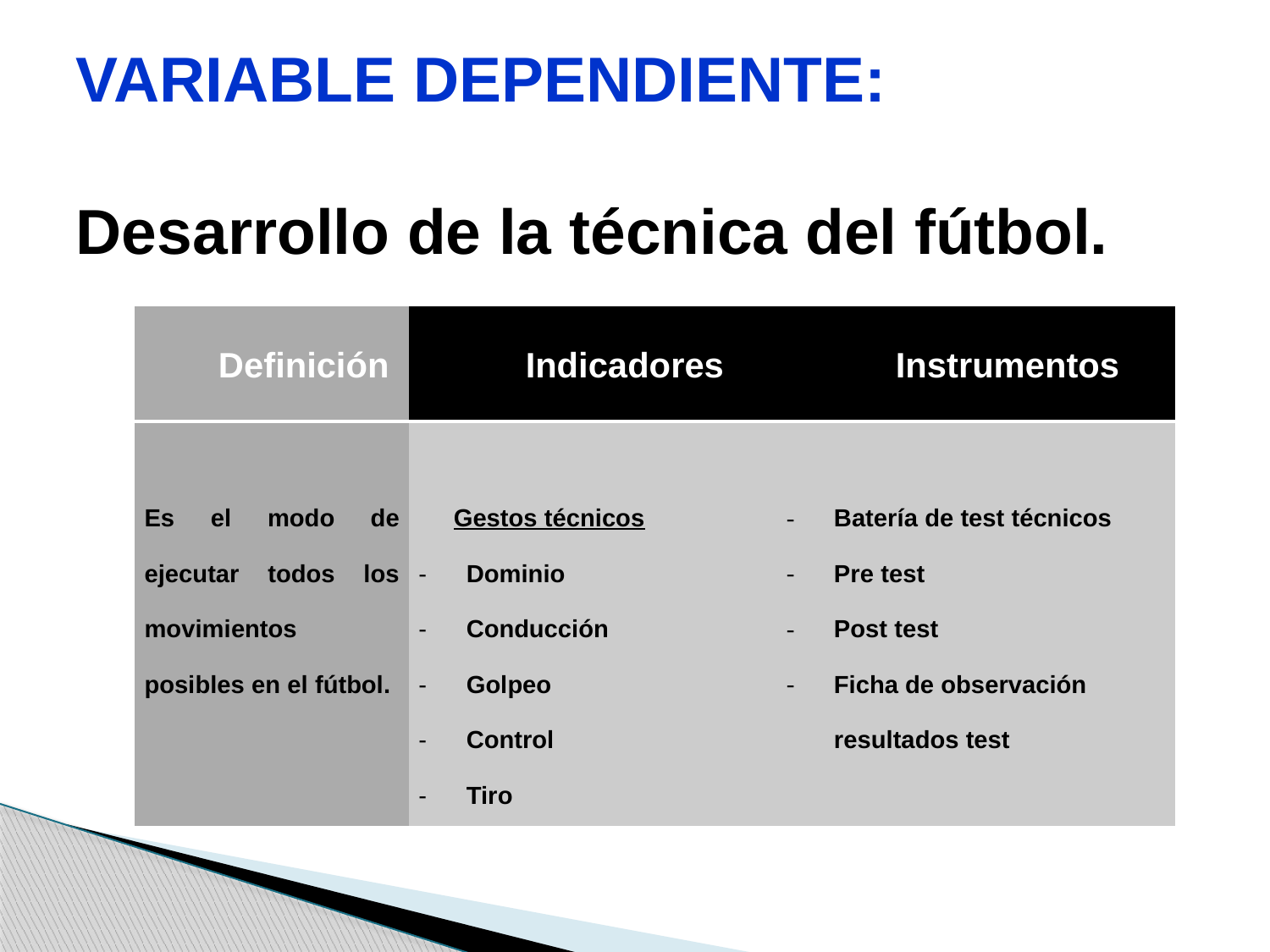

# VARIABLE DEPENDIENTE: Desarrollo de la técnica del fútbol.
| Definición | Indicadores | Instrumentos |
| --- | --- | --- |
| Es el modo de ejecutar todos los movimientos posibles en el fútbol. | Gestos técnicos Dominio Conducción Golpeo Control Tiro | Batería de test técnicos Pre test Post test Ficha de observación resultados test |